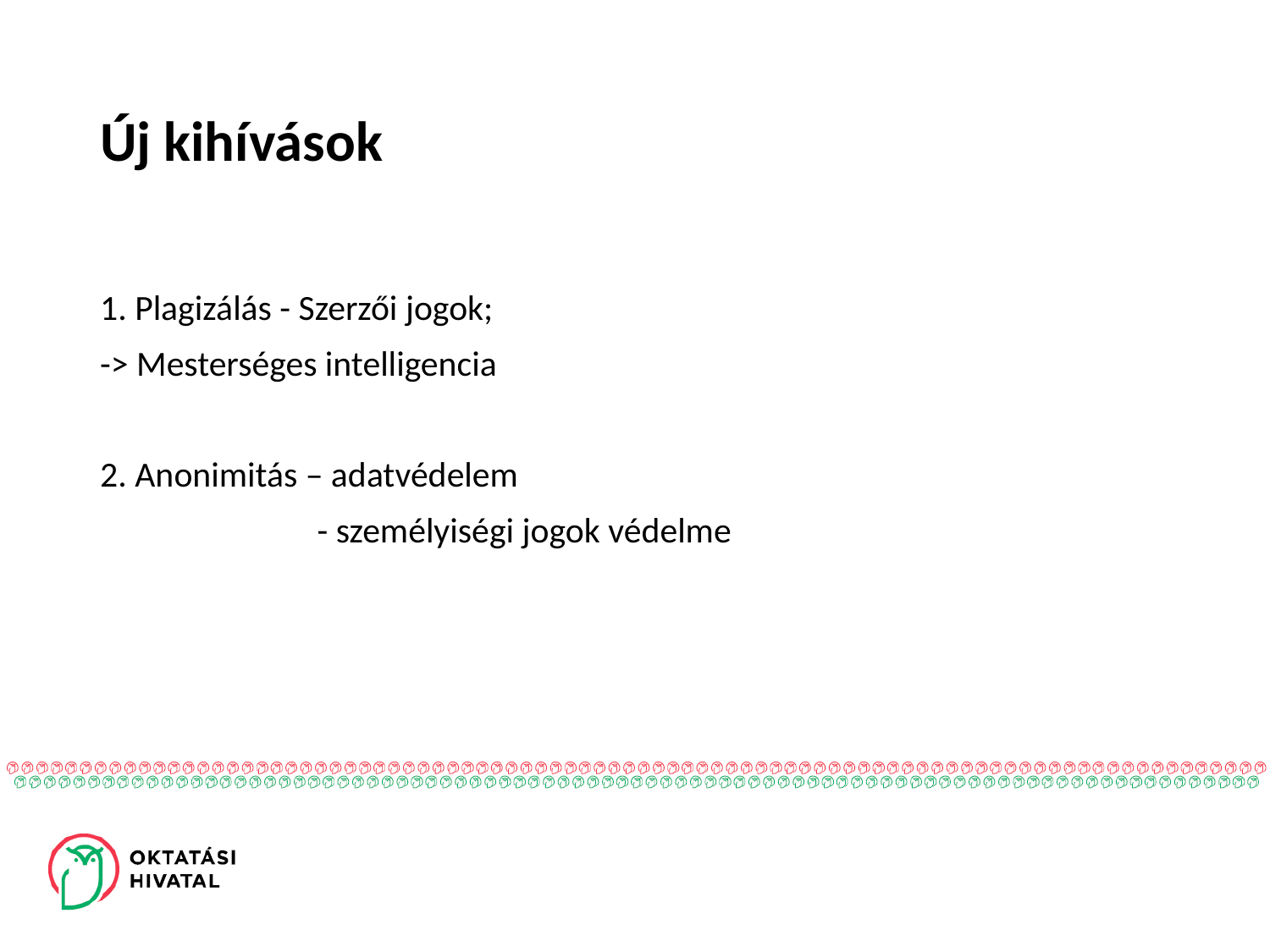

# Új kihívások

1. Plagizálás - Szerzői jogok;
-> Mesterséges intelligencia

2. Anonimitás – adatvédelem
                           - személyiségi jogok védelme